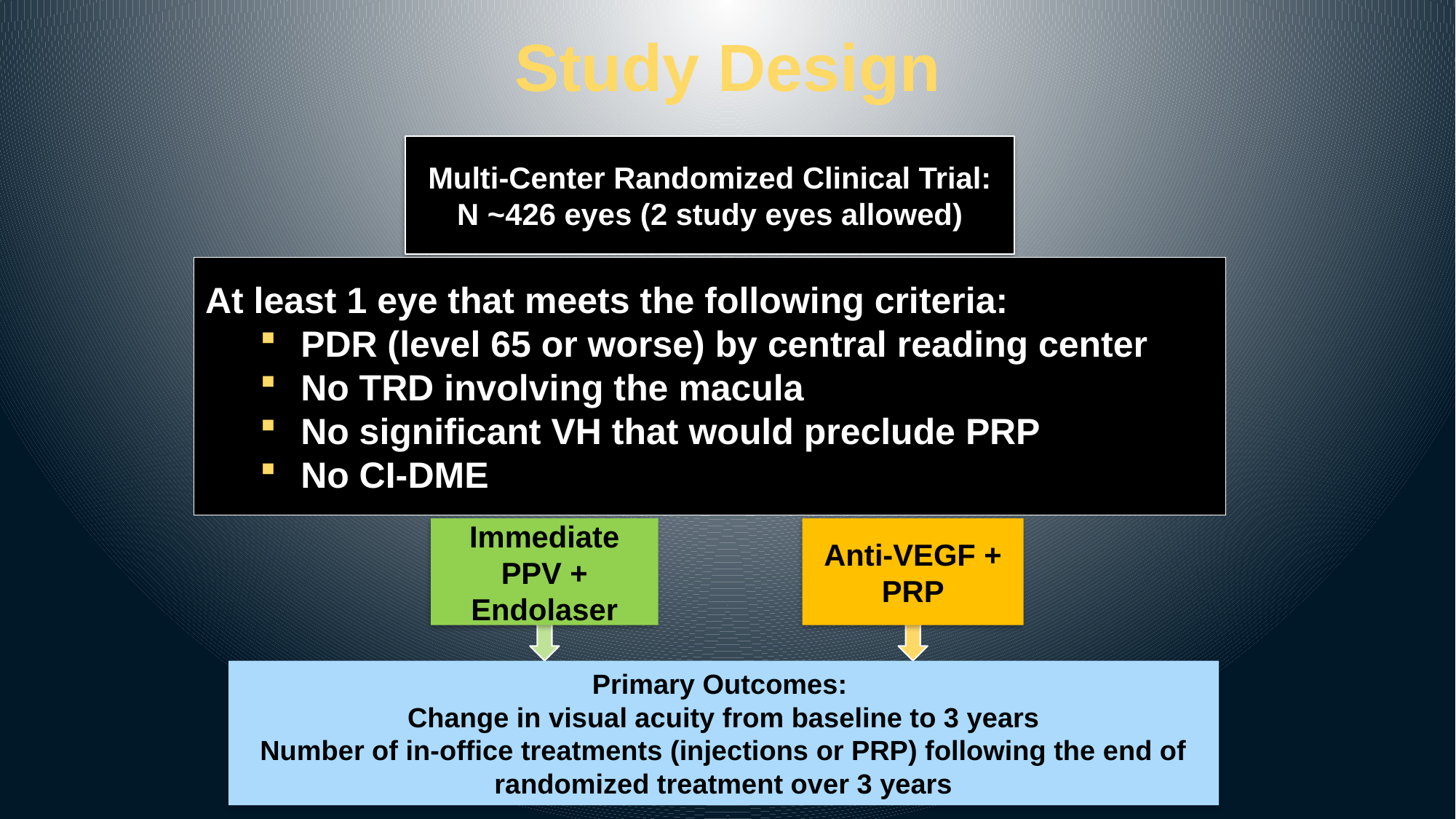

# Study Design
Multi-Center Randomized Clinical Trial:
N ~426 eyes (2 study eyes allowed)
At least 1 eye that meets the following criteria:
PDR (level 65 or worse) by central reading center
No TRD involving the macula
No significant VH that would preclude PRP
No CI-DME
Immediate PPV + Endolaser
Anti-VEGF + PRP

Primary Outcomes:
Change in visual acuity from baseline to 3 years
Number of in-office treatments (injections or PRP) following the end of randomized treatment over 3 years